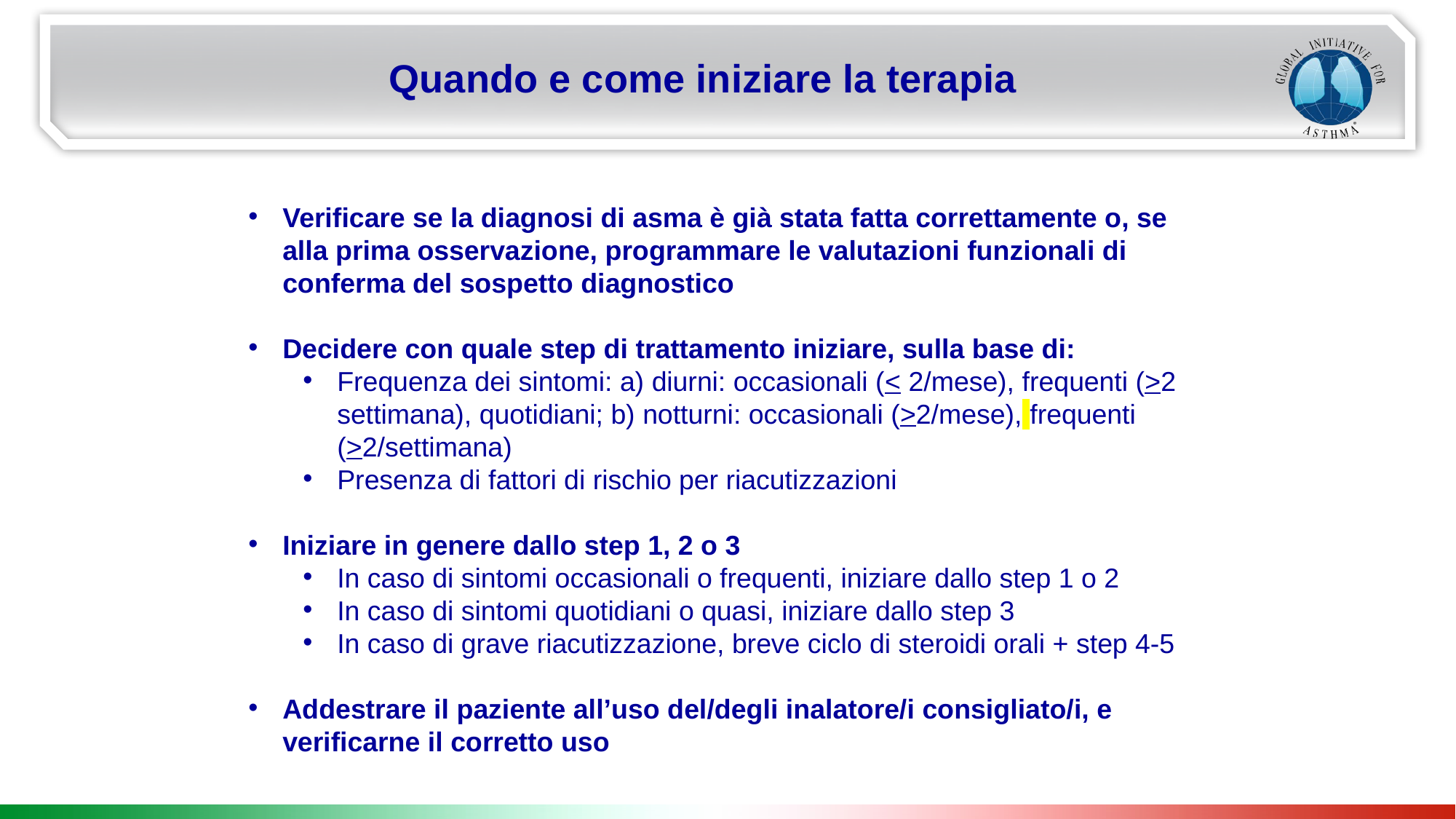

Quando e come iniziare la terapia
Verificare se la diagnosi di asma è già stata fatta correttamente o, se alla prima osservazione, programmare le valutazioni funzionali di conferma del sospetto diagnostico

Decidere con quale step di trattamento iniziare, sulla base di:
Frequenza dei sintomi: a) diurni: occasionali (< 2/mese), frequenti (>2 settimana), quotidiani; b) notturni: occasionali (>2/mese), frequenti (>2/settimana)
Presenza di fattori di rischio per riacutizzazioni

Iniziare in genere dallo step 1, 2 o 3
In caso di sintomi occasionali o frequenti, iniziare dallo step 1 o 2
In caso di sintomi quotidiani o quasi, iniziare dallo step 3
In caso di grave riacutizzazione, breve ciclo di steroidi orali + step 4-5

Addestrare il paziente all’uso del/degli inalatore/i consigliato/i, e verificarne il corretto uso